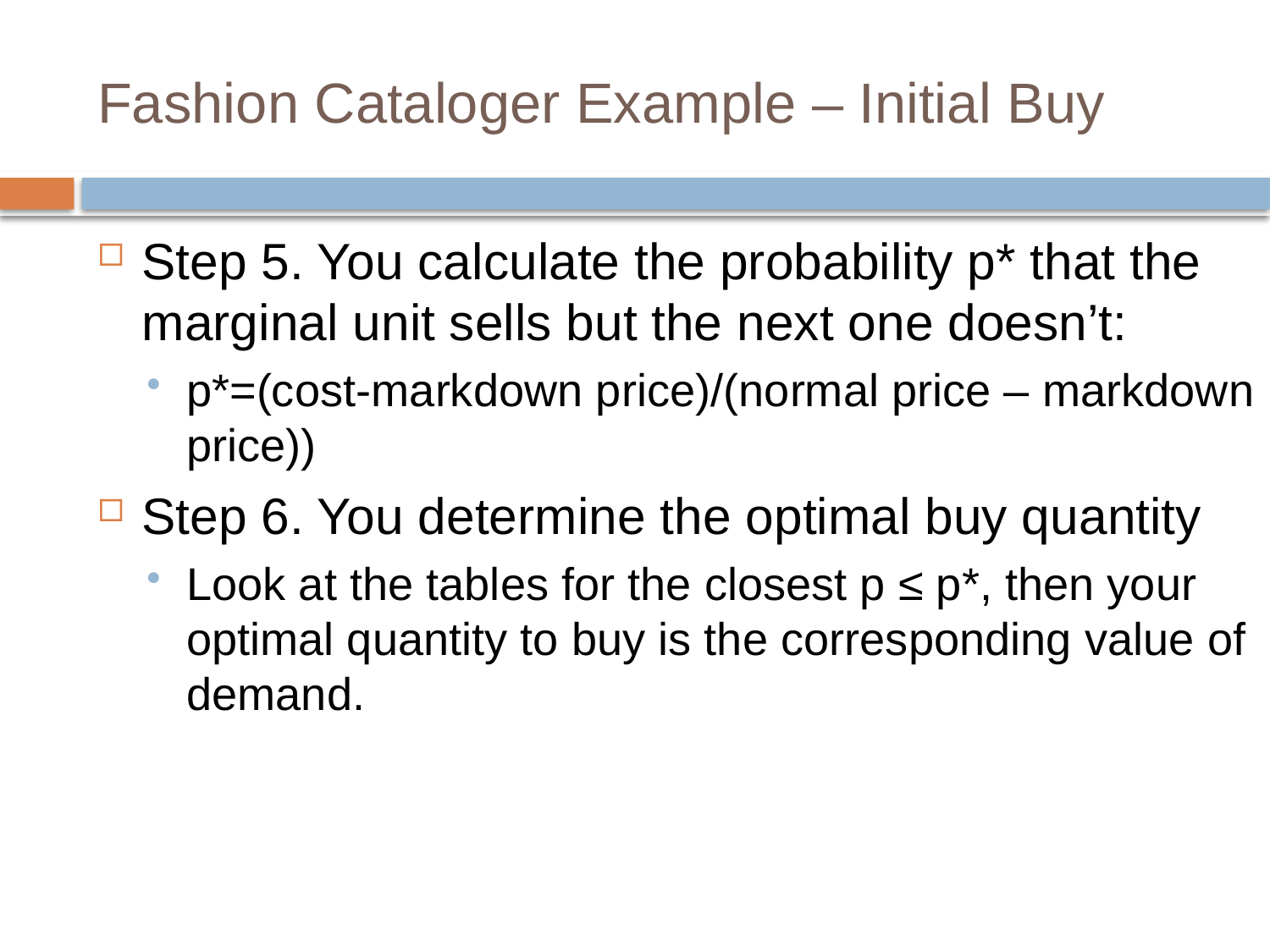

# Fashion Cataloger Example – Initial Buy
Step 5. You calculate the probability p* that the marginal unit sells but the next one doesn’t:
p*=(cost-markdown price)/(normal price – markdown price))
Step 6. You determine the optimal buy quantity
Look at the tables for the closest p ≤ p*, then your optimal quantity to buy is the corresponding value of demand.